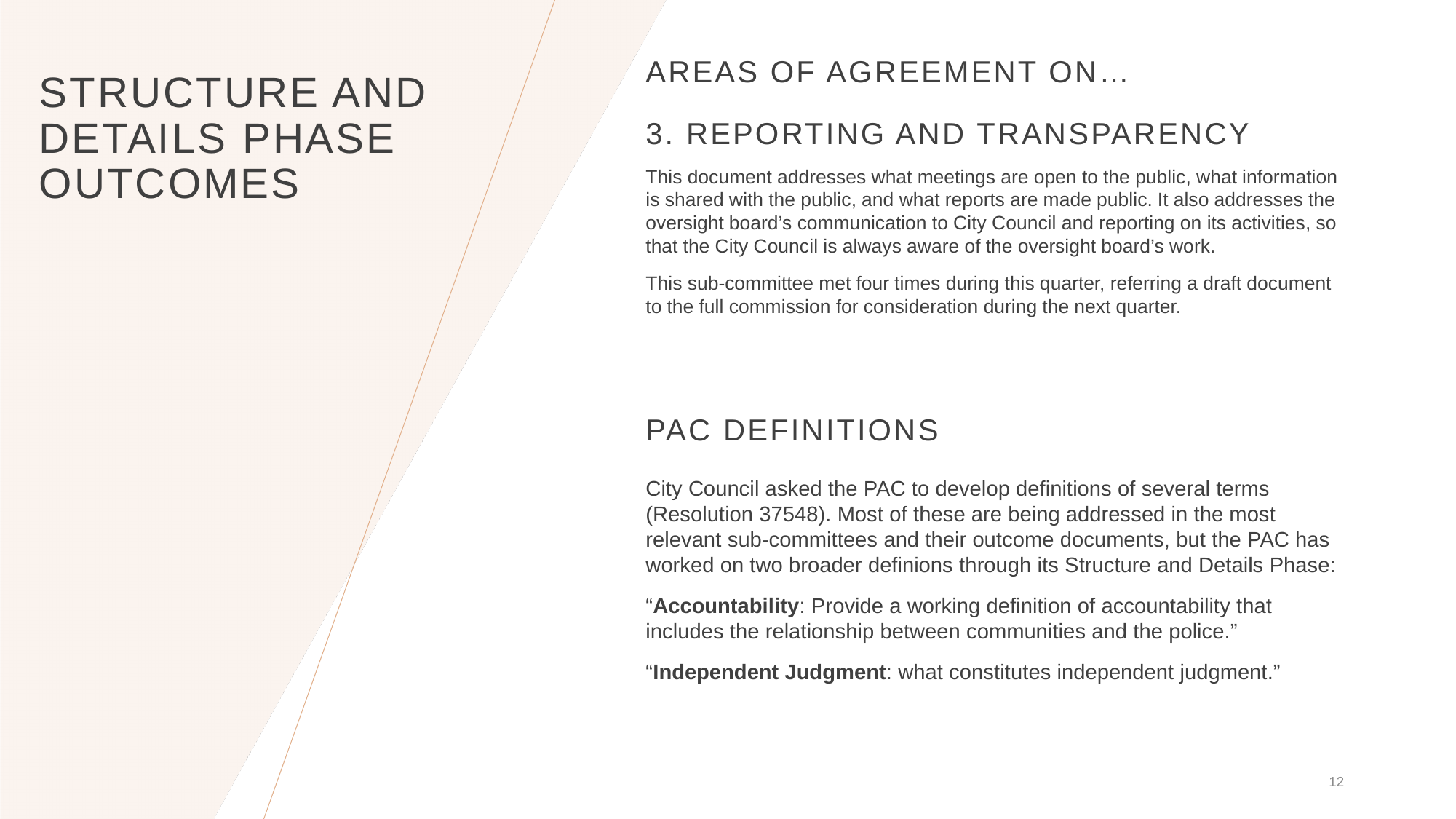

Areas of Agreement on…
# Structure and Details Phase Outcomes
3. Reporting and Transparency
This document addresses what meetings are open to the public, what information is shared with the public, and what reports are made public. It also addresses the oversight board’s communication to City Council and reporting on its activities, so that the City Council is always aware of the oversight board’s work.
This sub-committee met four times during this quarter, referring a draft document to the full commission for consideration during the next quarter.
PAC Definitions
City Council asked the PAC to develop definitions of several terms (Resolution 37548). Most of these are being addressed in the most relevant sub-committees and their outcome documents, but the PAC has worked on two broader definions through its Structure and Details Phase:
“Accountability: Provide a working definition of accountability that includes the relationship between communities and the police.”
“Independent Judgment: what constitutes independent judgment.”
12